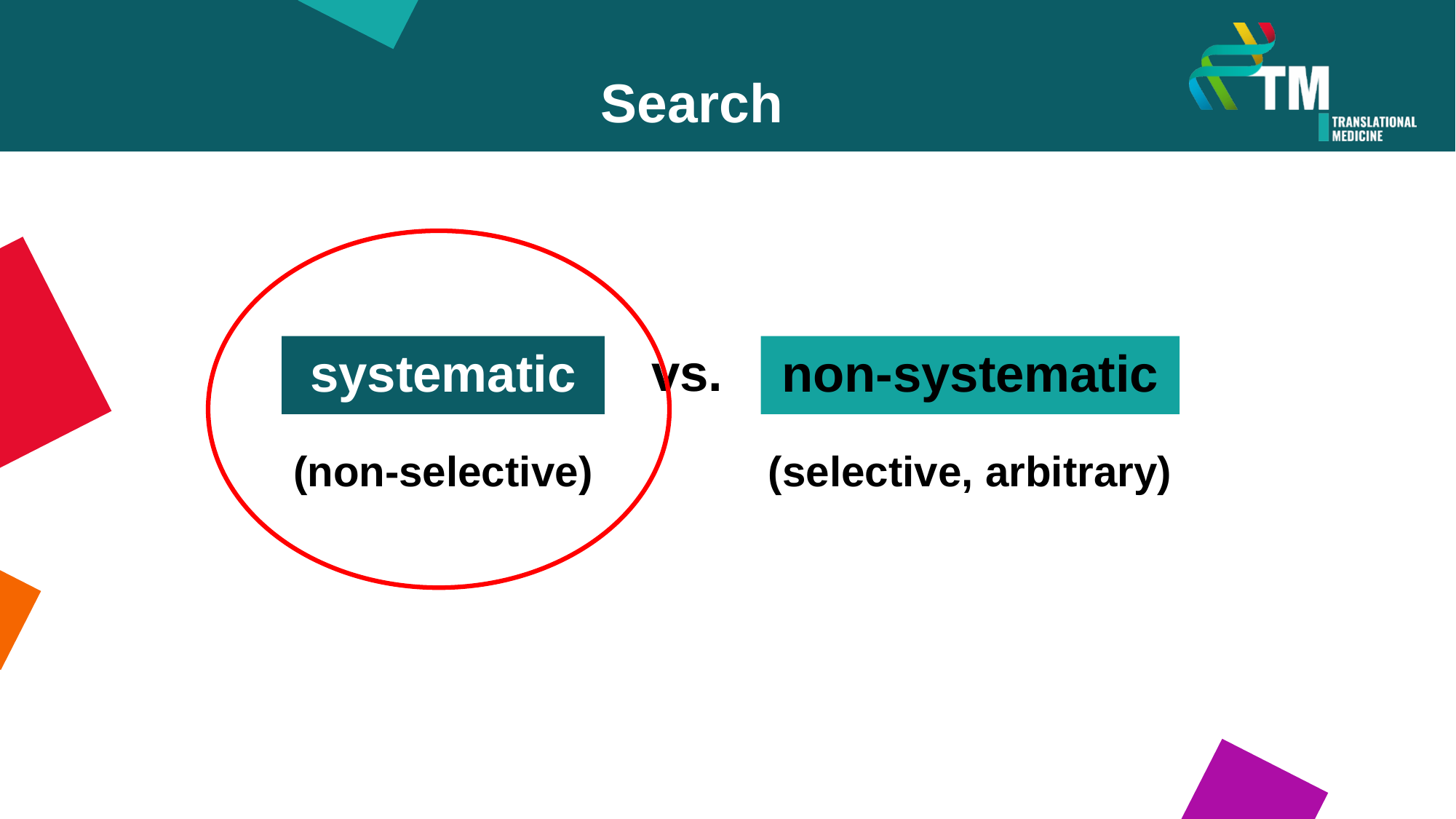

Search

systematic
non-systematic
vs.
(non-selective)
(selective, arbitrary)